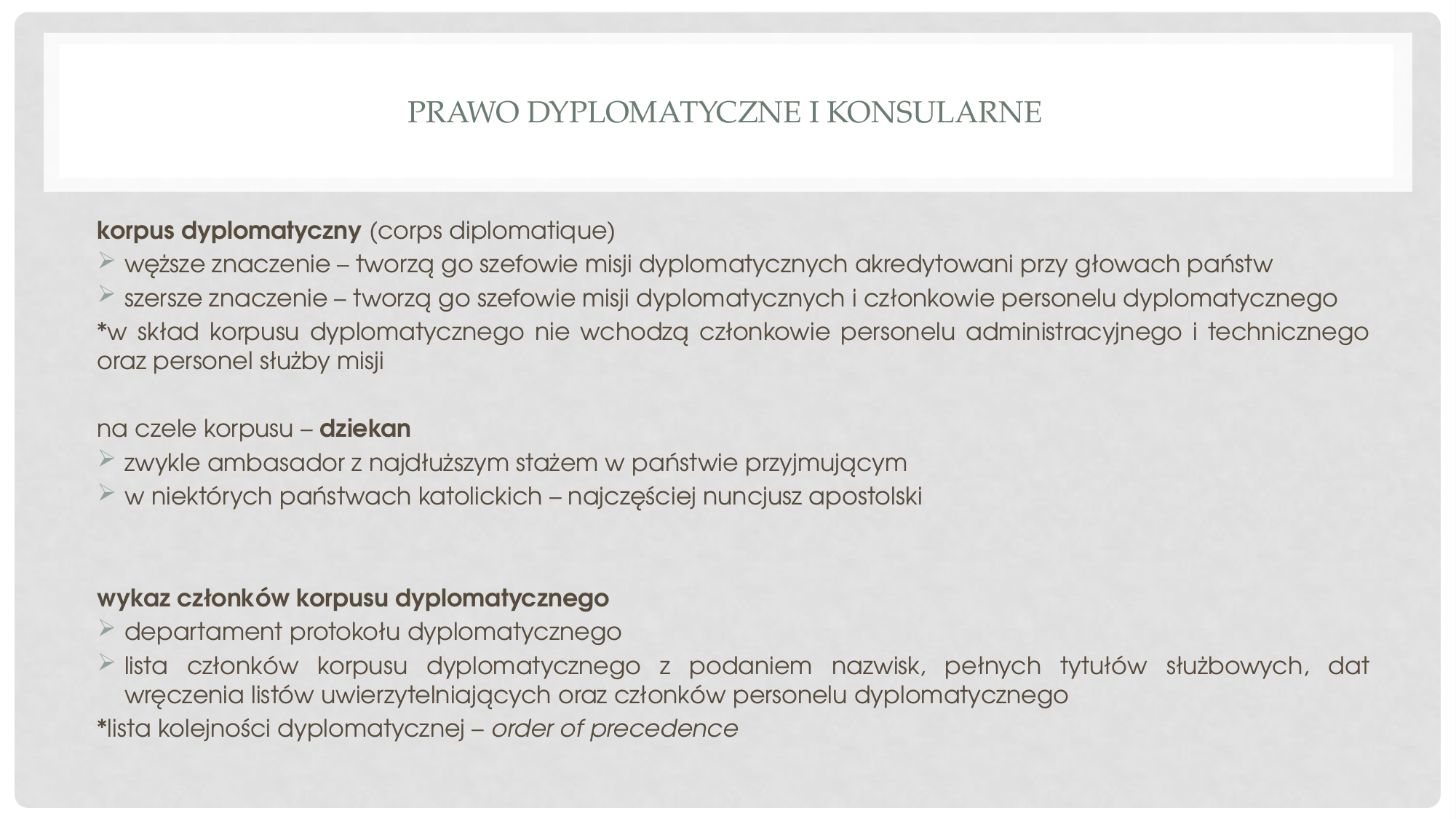

# Prawo dyplomatyczne i konsularne
korpus dyplomatyczny (corps diplomatique)
węższe znaczenie – tworzą go szefowie misji dyplomatycznych akredytowani przy głowach państw
szersze znaczenie – tworzą go szefowie misji dyplomatycznych i członkowie personelu dyplomatycznego
*w skład korpusu dyplomatycznego nie wchodzą członkowie personelu administracyjnego i technicznego oraz personel służby misji

na czele korpusu – dziekan
zwykle ambasador z najdłuższym stażem w państwie przyjmującym
w niektórych państwach katolickich – najczęściej nuncjusz apostolski

wykaz członków korpusu dyplomatycznego
departament protokołu dyplomatycznego
lista członków korpusu dyplomatycznego z podaniem nazwisk, pełnych tytułów służbowych, dat wręczenia listów uwierzytelniających oraz członków personelu dyplomatycznego
*lista kolejności dyplomatycznej – order of precedence